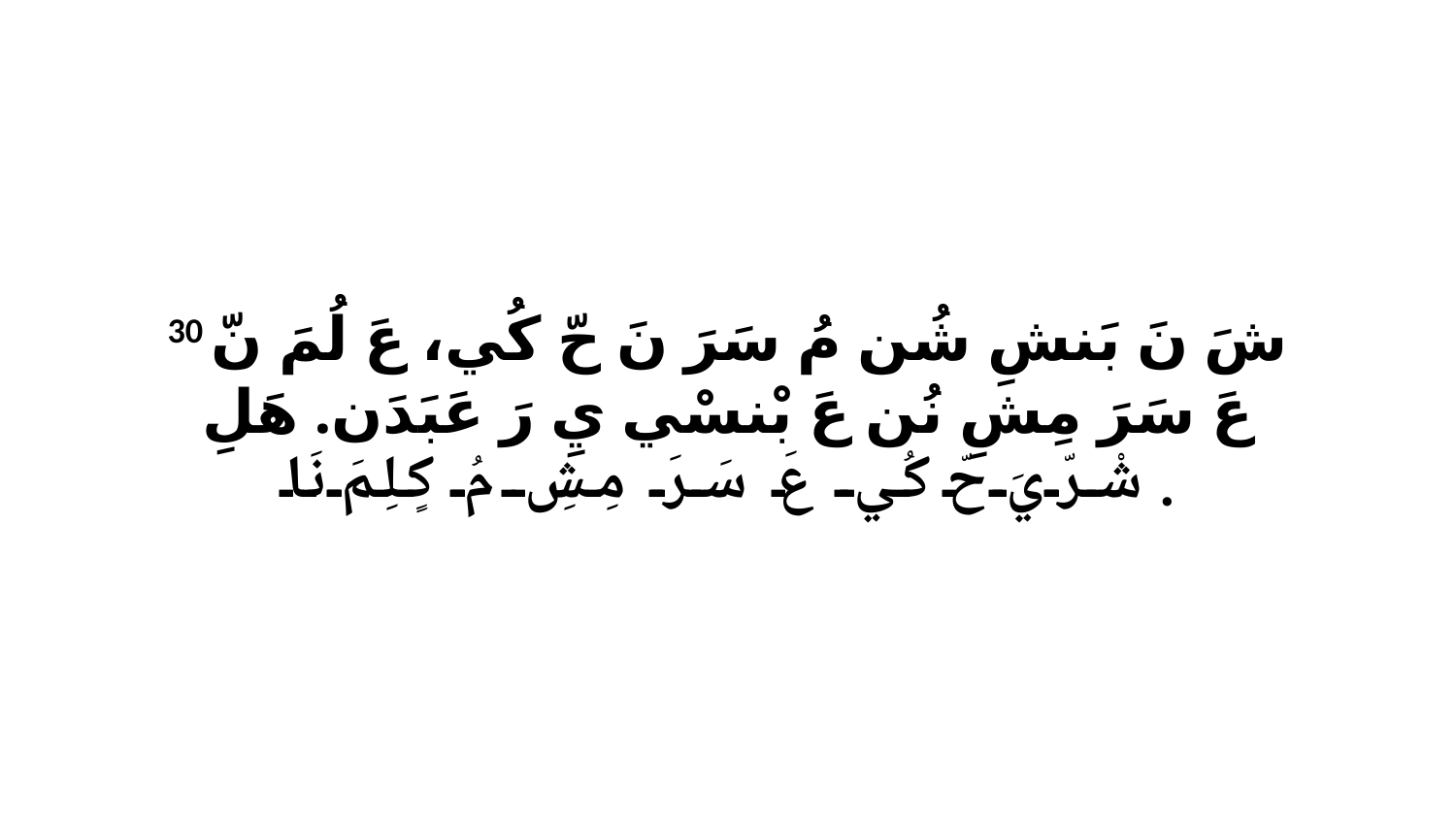

30 شَ نَ بَنشِ شُن مُ سَرَ نَ حّ كُي، عَ لُمَ نّ عَ سَرَ مِشِ نُن عَ بْنسْي يِ رَ عَبَدَن. هَلِ شْرّيَ حّ كُي عَ سَرَ مِشِ مُ كٍلِمَ نَا.